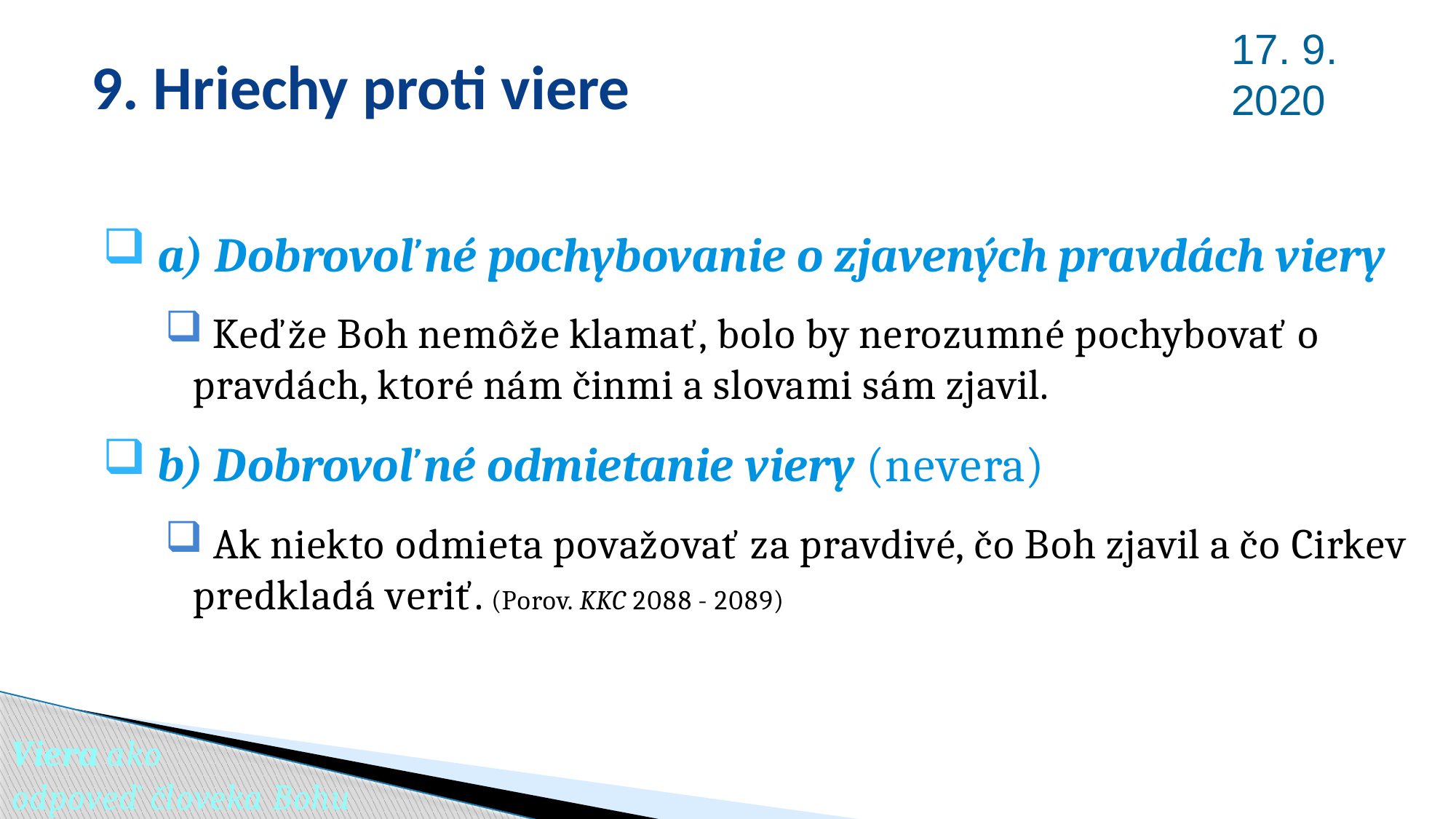

17. 9. 2020
# 9. Hriechy proti viere

 a) Dobrovoľné pochybovanie o zjavených pravdách viery

 Keďže Boh nemôže klamať, bolo by nerozumné pochybovať o pravdách, ktoré nám činmi a slovami sám zjavil.

 b) Dobrovoľné odmietanie viery (nevera)

 Ak niekto odmieta považovať za pravdivé, čo Boh zjavil a čo Cirkev predkladá veriť. (Porov. KKC 2088 - 2089)

Viera ako
odpoveď človeka Bohu